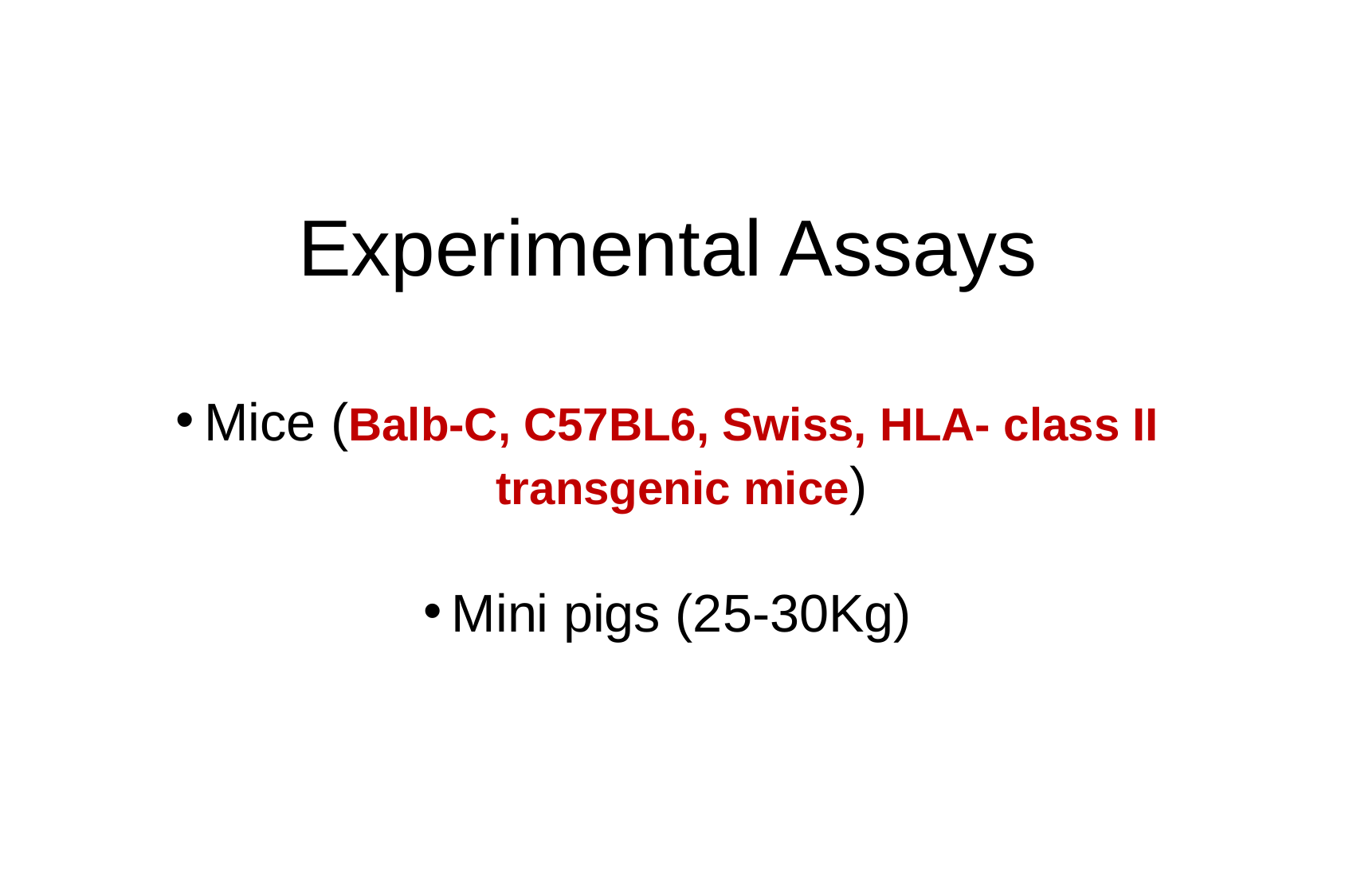

Experimental Assays

Mice (Balb-C, C57BL6, Swiss, HLA- class II transgenic mice)

Mini pigs (25-30Kg)